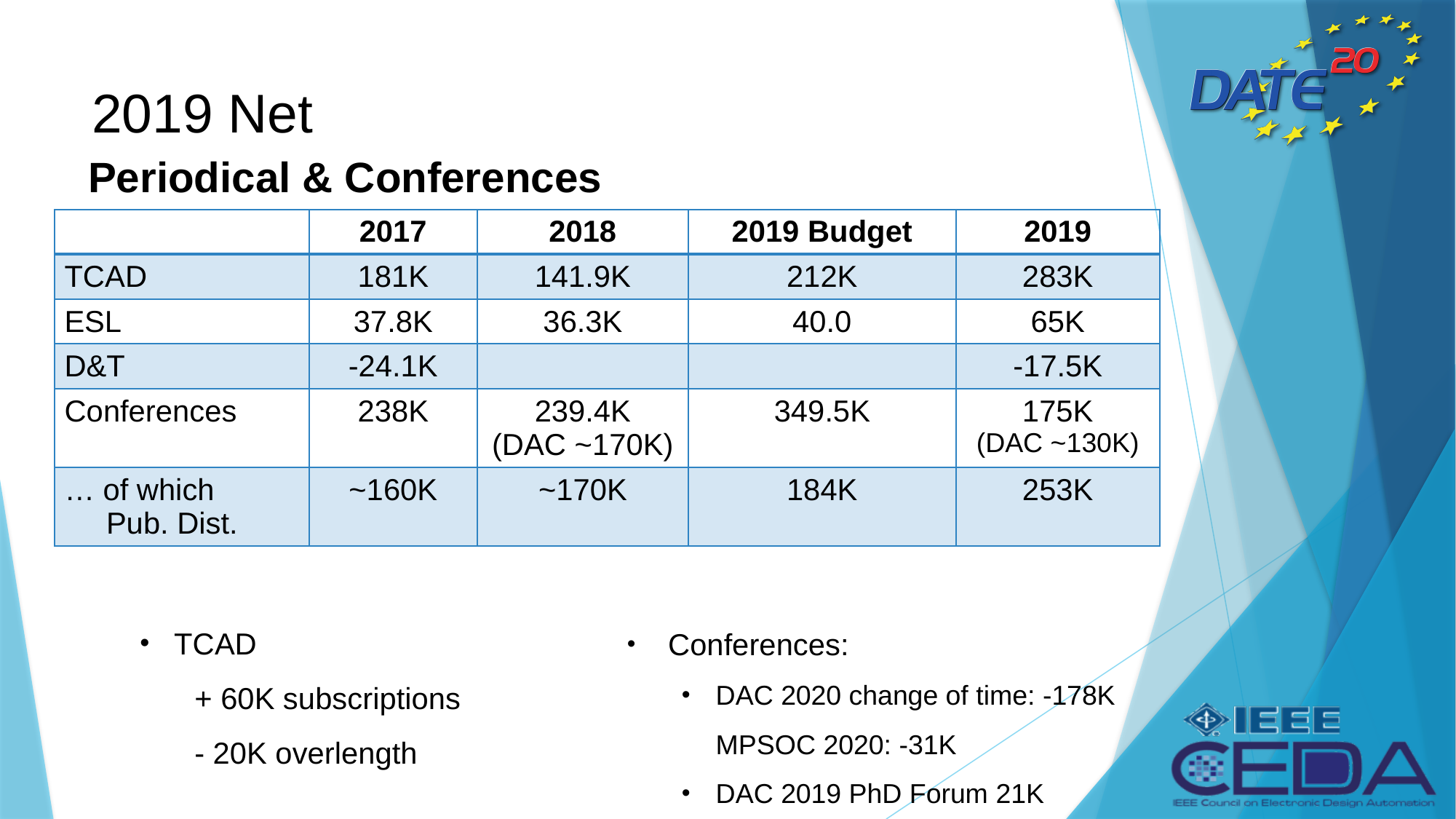

# 2019 Net
Periodical & Conferences
|  | 2017 | 2018 | 2019 Budget | 2019 |
| --- | --- | --- | --- | --- |
| TCAD | 181K | 141.9K | 212K | 283K |
| ESL | 37.8K | 36.3K | 40.0 | 65K |
| D&T | -24.1K |  |  | -17.5K |
| Conferences | 238K | 239.4K (DAC ~170K) | 349.5K | 175K (DAC ~130K) |
| … of which Pub. Dist. | ~160K | ~170K | 184K | 253K |

TCAD
+ 60K subscriptions
- 20K overlength

Conferences:
DAC 2020 change of time: -178K
MPSOC 2020: -31K
DAC 2019 PhD Forum 21K